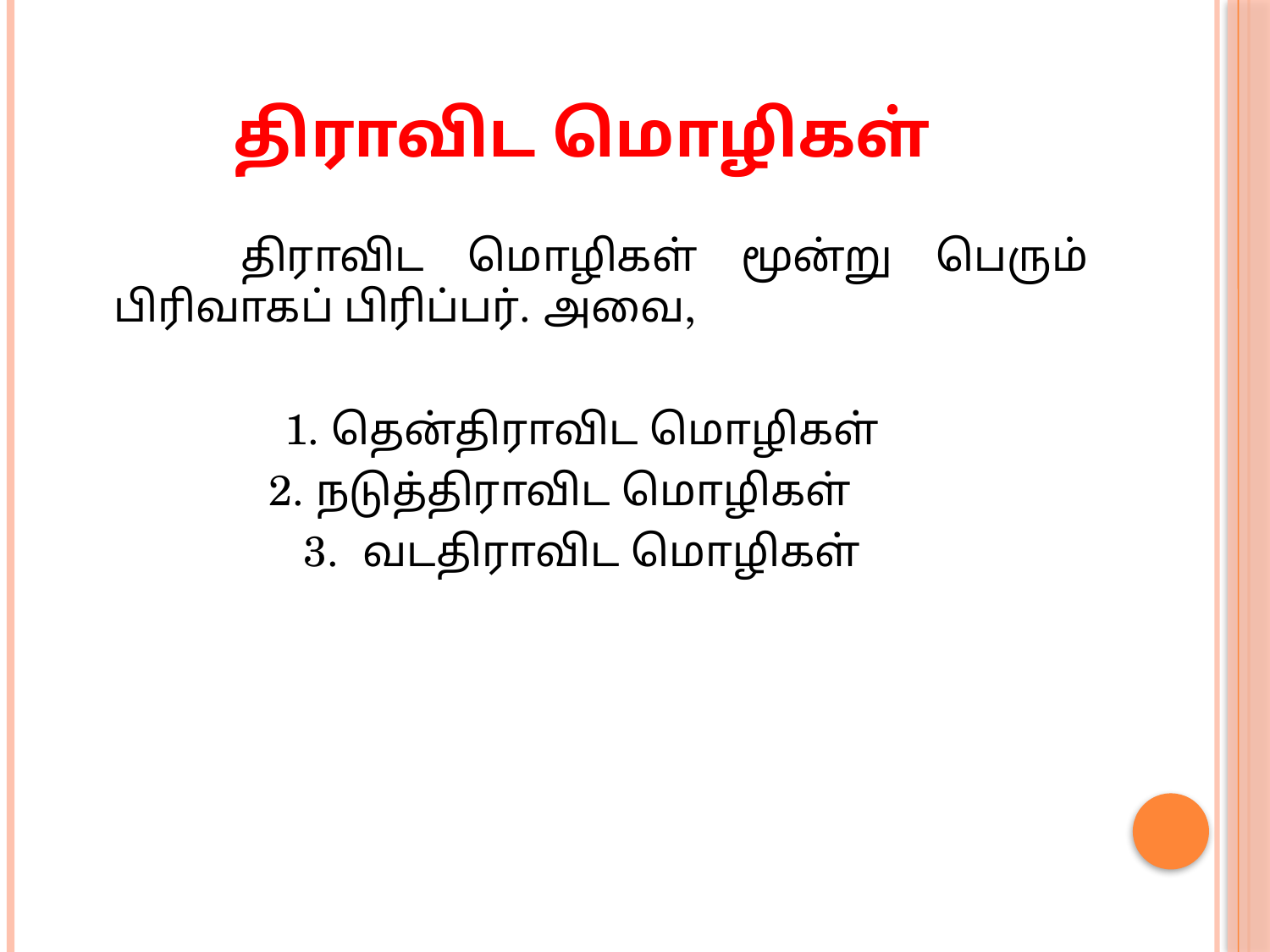

# திராவிட மொழிகள்
		திராவிட மொழிகள் மூன்று பெரும் பிரிவாகப் பிரிப்பர். அவை,

1. தென்திராவிட மொழிகள்
2. நடுத்திராவிட மொழிகள்
3.  வடதிராவிட மொழிகள்